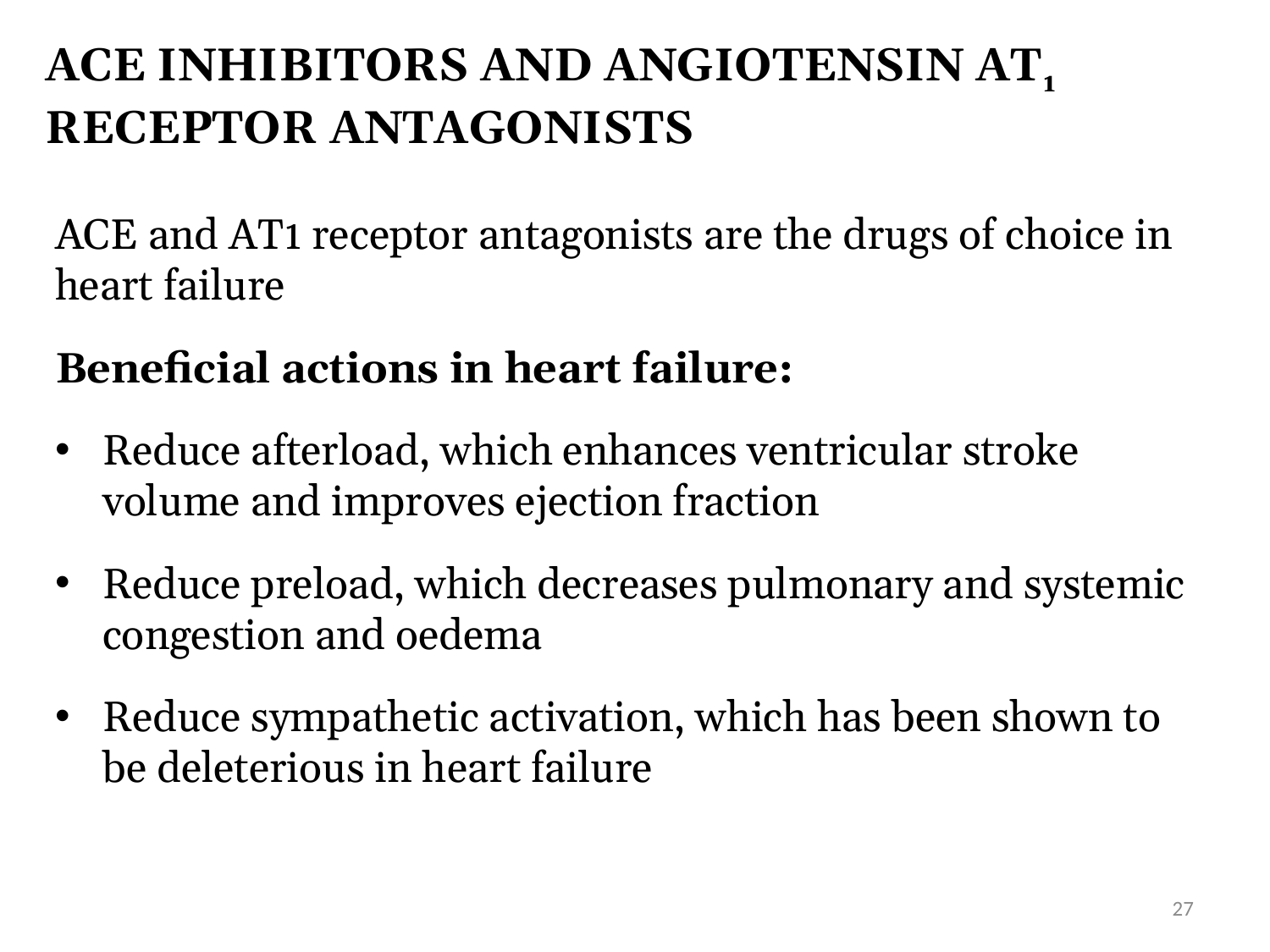

# ACE inhibitors and ANGIOTENSIN AT1 receptor antagonists
ACE and AT1 receptor antagonists are the drugs of choice in heart failure
Beneficial actions in heart failure:
Reduce afterload, which enhances ventricular stroke volume and improves ejection fraction
Reduce preload, which decreases pulmonary and systemic congestion and oedema
Reduce sympathetic activation, which has been shown to be deleterious in heart failure
27